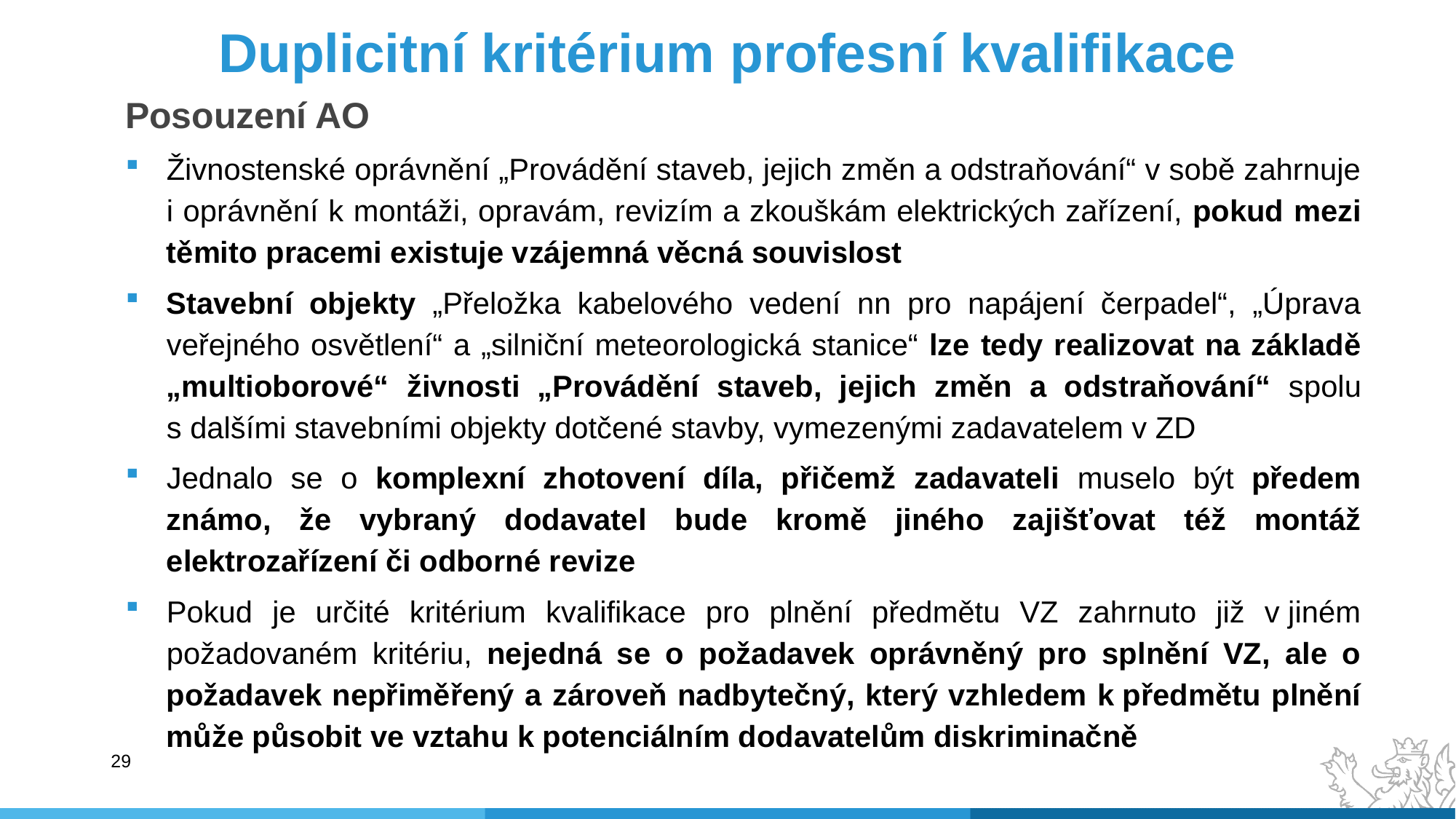

# Duplicitní kritérium profesní kvalifikace
Posouzení AO
Živnostenské oprávnění „Provádění staveb, jejich změn a odstraňování“ v sobě zahrnuje i oprávnění k montáži, opravám, revizím a zkouškám elektrických zařízení, pokud mezi těmito pracemi existuje vzájemná věcná souvislost
Stavební objekty „Přeložka kabelového vedení nn pro napájení čerpadel“, „Úprava veřejného osvětlení“ a „silniční meteorologická stanice“ lze tedy realizovat na základě „multioborové“ živnosti „Provádění staveb, jejich změn a odstraňování“ spolu s dalšími stavebními objekty dotčené stavby, vymezenými zadavatelem v ZD
Jednalo se o komplexní zhotovení díla, přičemž zadavateli muselo být předem známo, že vybraný dodavatel bude kromě jiného zajišťovat též montáž elektrozařízení či odborné revize
Pokud je určité kritérium kvalifikace pro plnění předmětu VZ zahrnuto již v jiném požadovaném kritériu, nejedná se o požadavek oprávněný pro splnění VZ, ale o požadavek nepřiměřený a zároveň nadbytečný, který vzhledem k předmětu plnění může působit ve vztahu k potenciálním dodavatelům diskriminačně
29